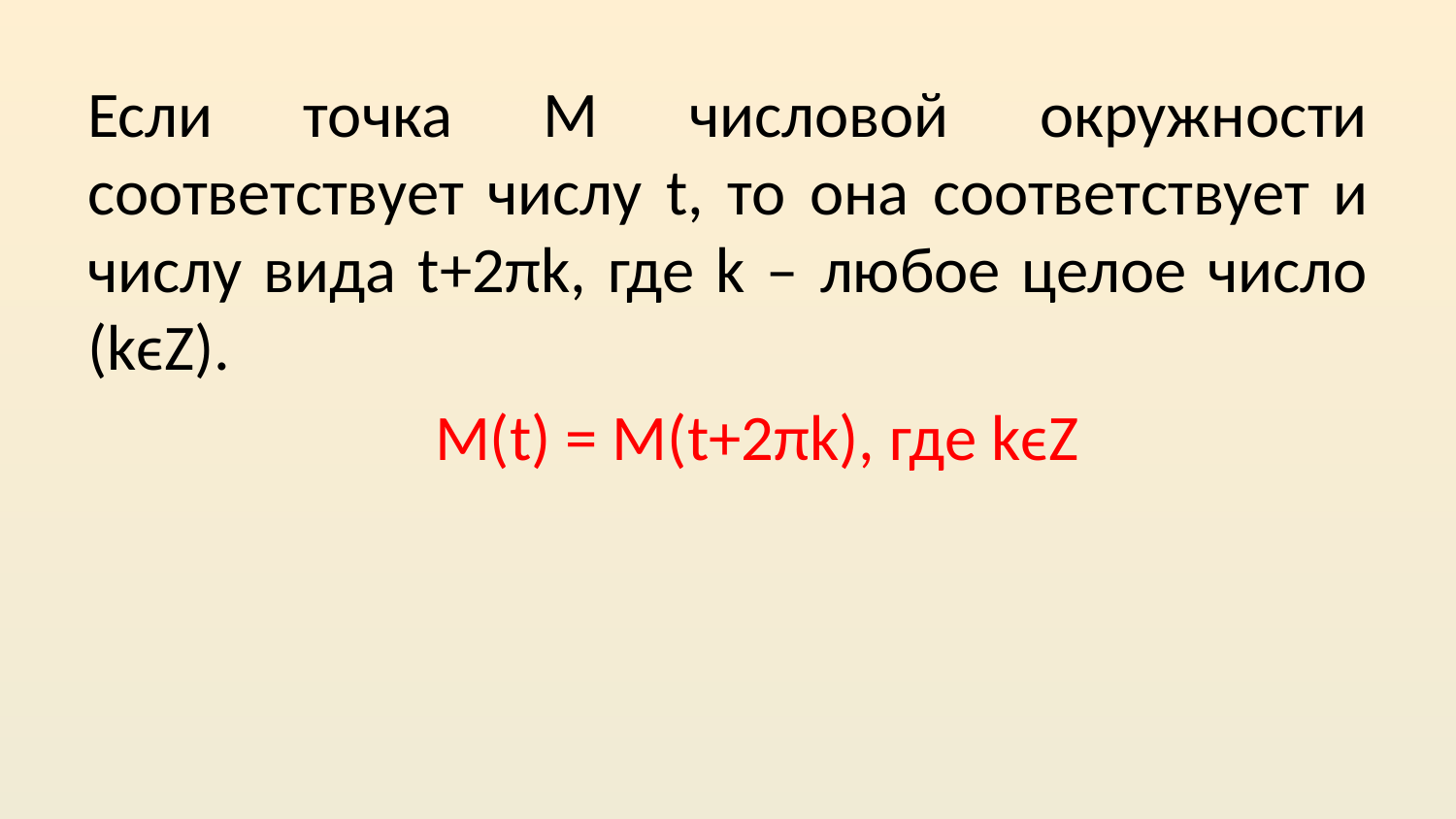

Если точка М числовой окружности соответствует числу t, то она соответствует и числу вида t+2πk, где k – любое целое число (kϵZ).
M(t) = M(t+2πk), где kϵZ